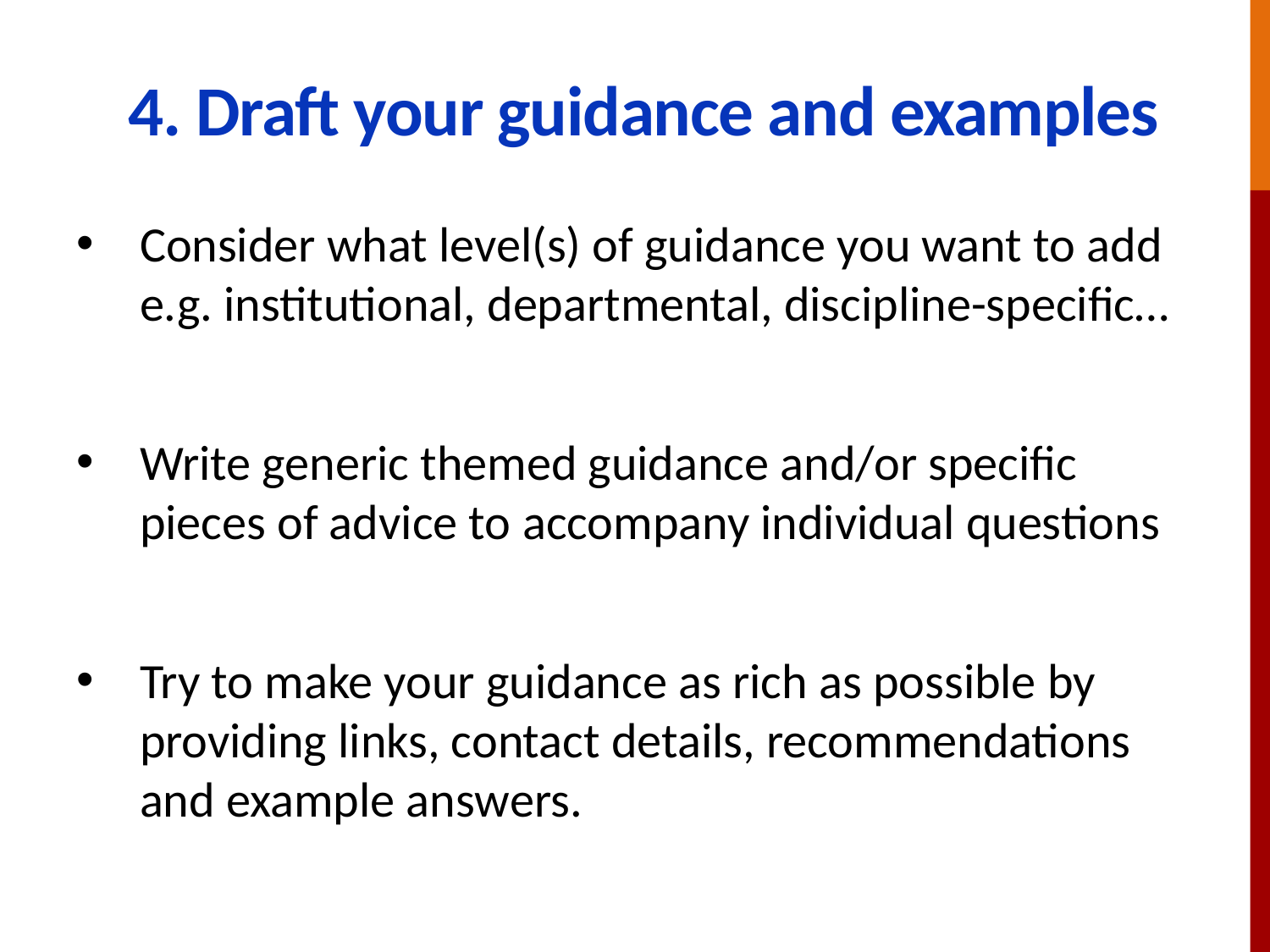

# 4. Draft your guidance and examples
Consider what level(s) of guidance you want to add e.g. institutional, departmental, discipline-specific…

Write generic themed guidance and/or specific pieces of advice to accompany individual questions

Try to make your guidance as rich as possible by providing links, contact details, recommendations and example answers.